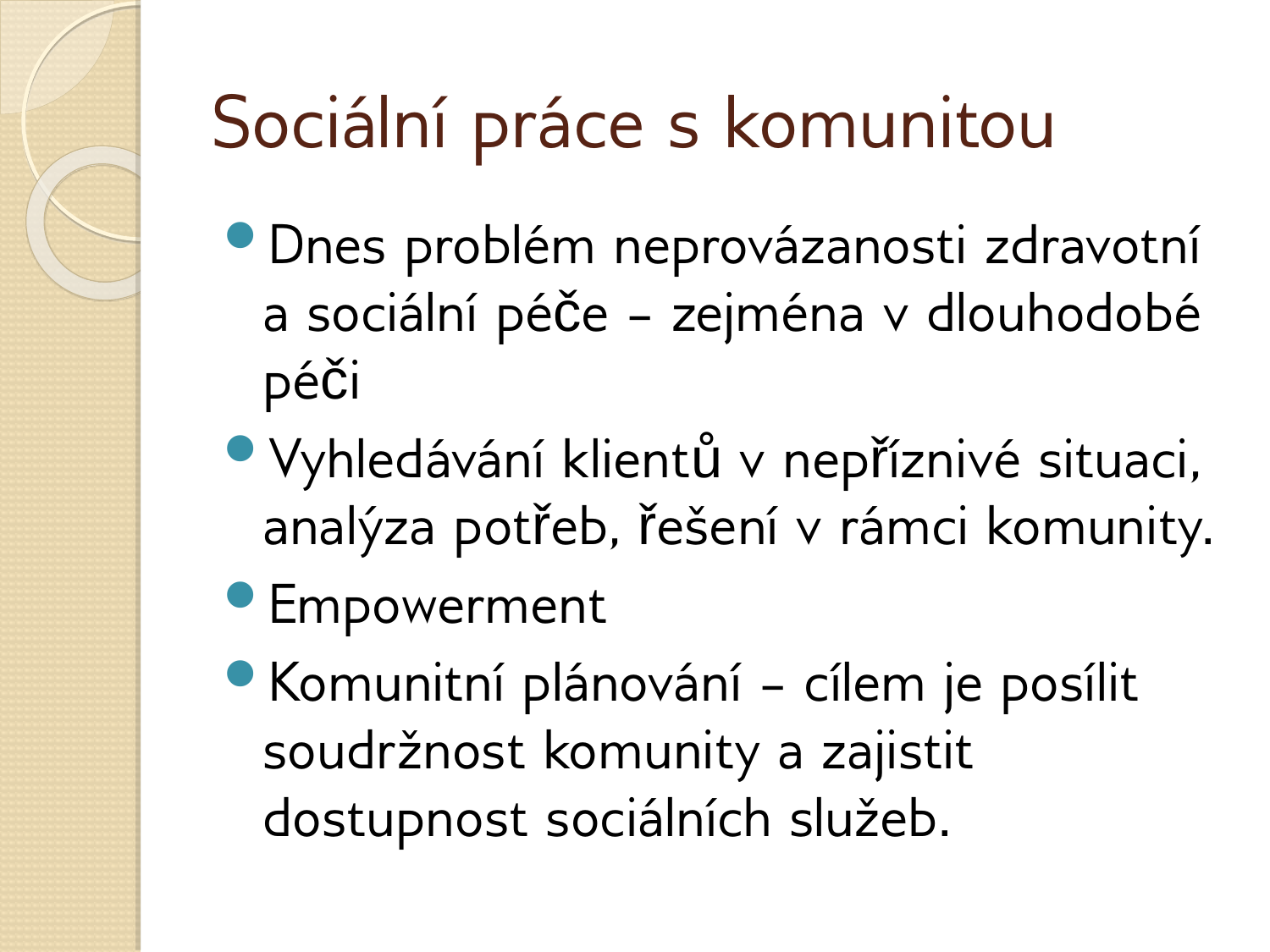

# Sociální práce s komunitou
Dnes problém neprovázanosti zdravotní a sociální péče – zejména v dlouhodobé péči
Vyhledávání klientů v nepříznivé situaci, analýza potřeb, řešení v rámci komunity.
Empowerment
Komunitní plánování – cílem je posílit soudržnost komunity a zajistit dostupnost sociálních služeb.